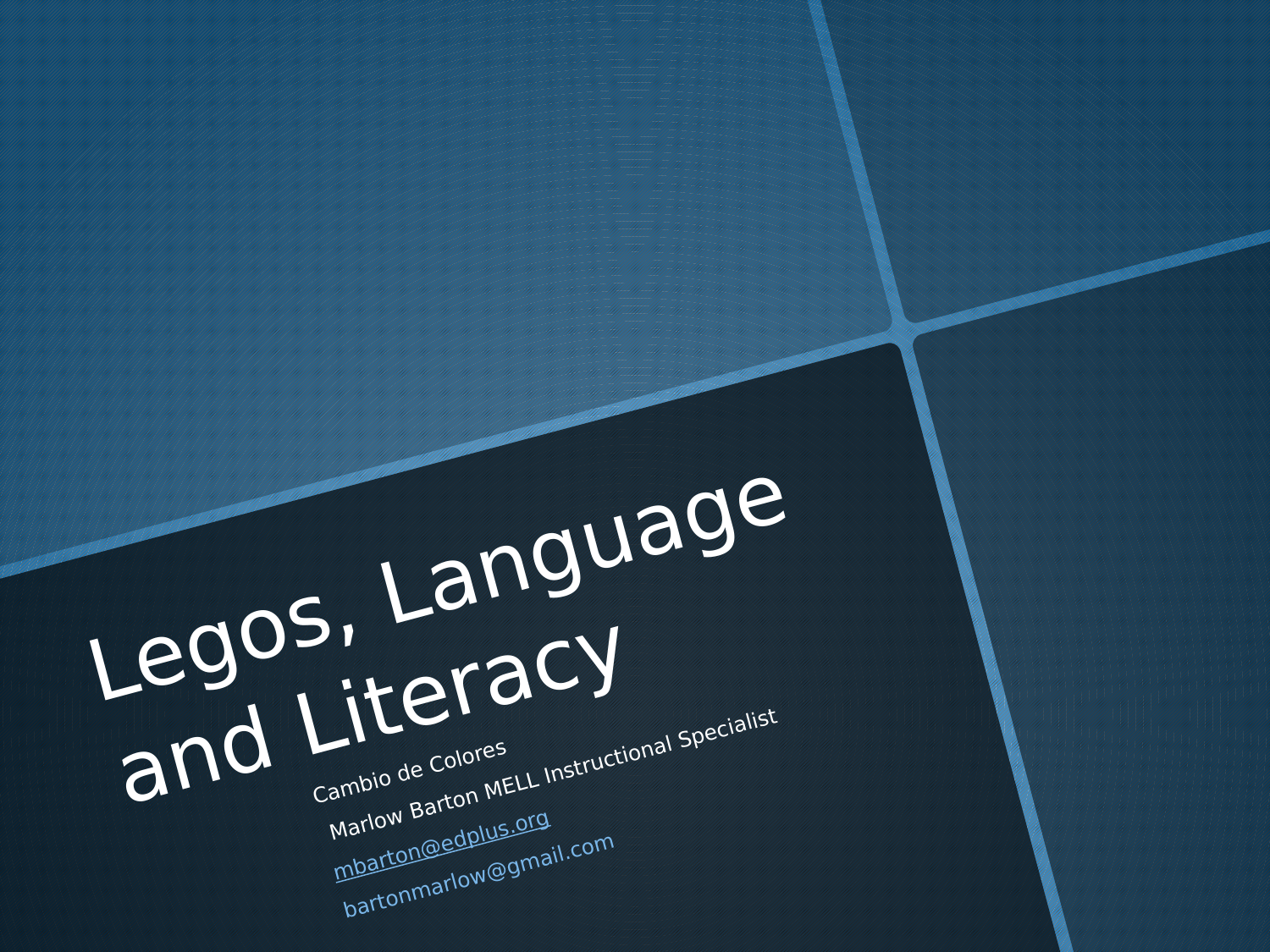

# Legos, Language and Literacy
Cambio de Colores
 Marlow Barton MELL Instructional Specialist
mbarton@edplus.org
bartonmarlow@gmail.com